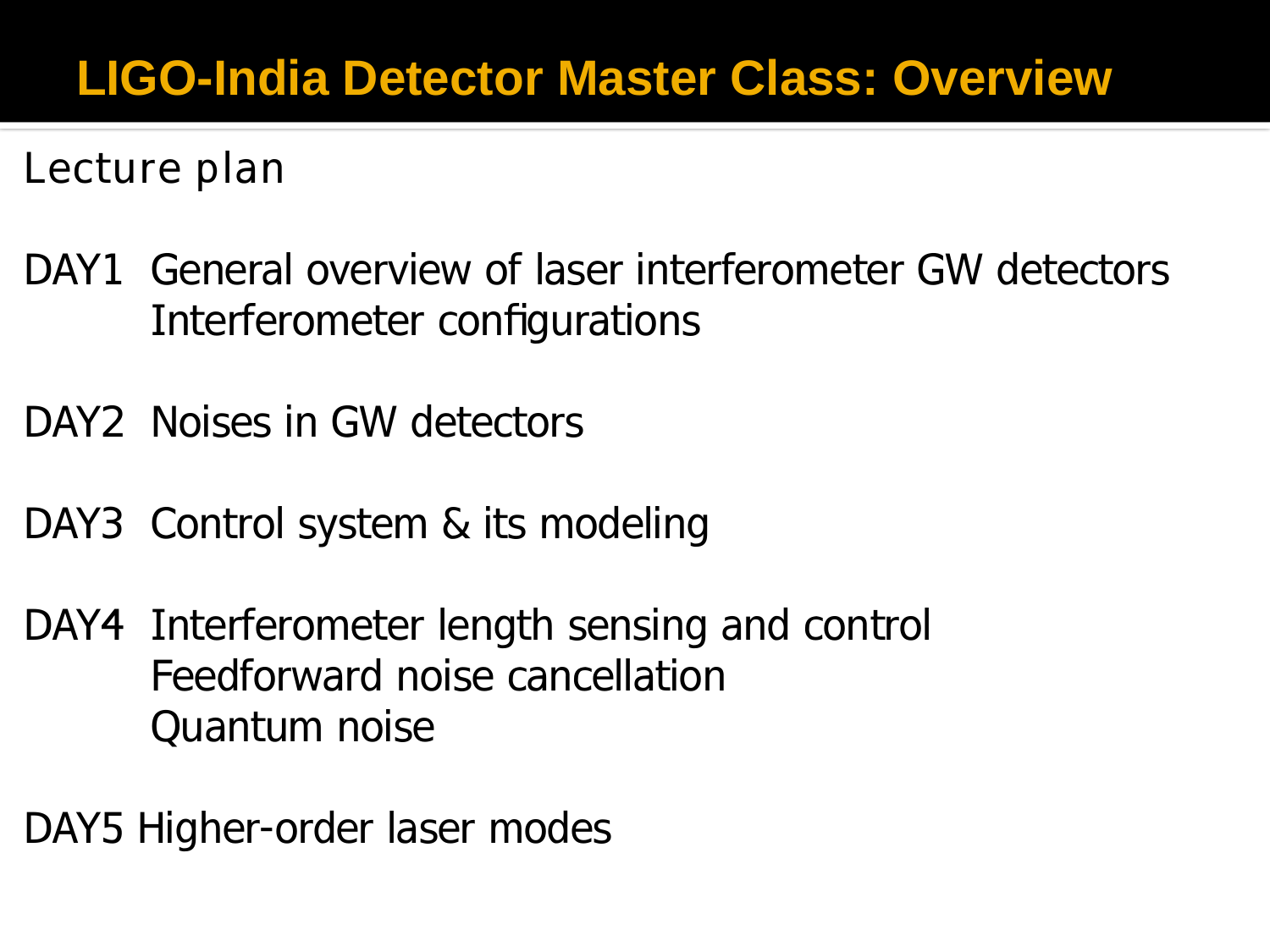

# LIGO-India Detector Master Class: Overview
Lecture plan

DAY1	General overview of laser interferometer GW detectors
	Interferometer configurations

DAY2	Noises in GW detectors

DAY3	Control system & its modeling

DAY4	Interferometer length sensing and control
	Feedforward noise cancellation
	Quantum noise

DAY5 Higher-order laser modes